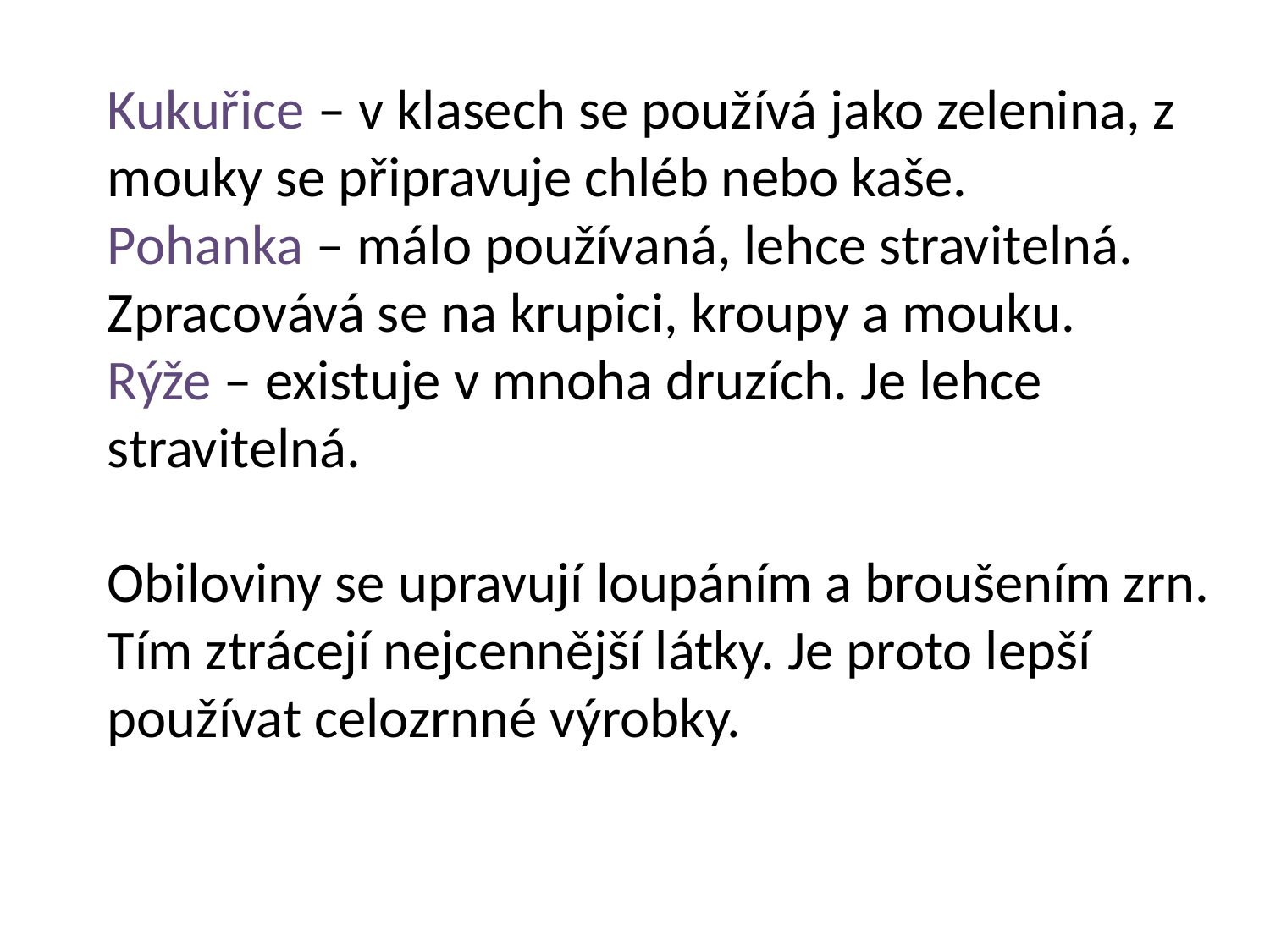

Kukuřice – v klasech se používá jako zelenina, z mouky se připravuje chléb nebo kaše.
Pohanka – málo používaná, lehce stravitelná.
Zpracovává se na krupici, kroupy a mouku.
Rýže – existuje v mnoha druzích. Je lehce stravitelná.

Obiloviny se upravují loupáním a broušením zrn. Tím ztrácejí nejcennější látky. Je proto lepší používat celozrnné výrobky.